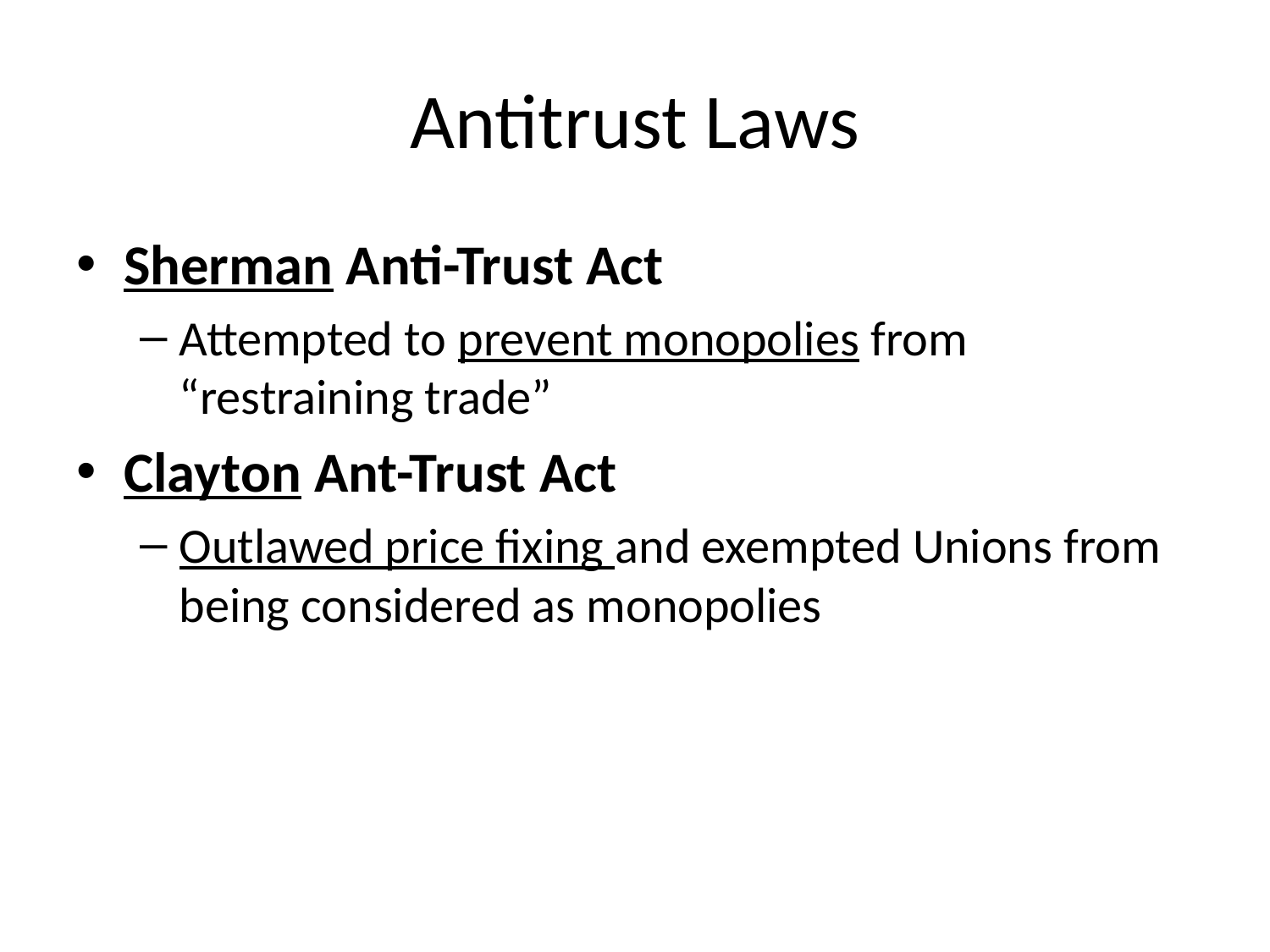

# Antitrust Laws
Sherman Anti-Trust Act
Attempted to prevent monopolies from “restraining trade”
Clayton Ant-Trust Act
Outlawed price fixing and exempted Unions from being considered as monopolies